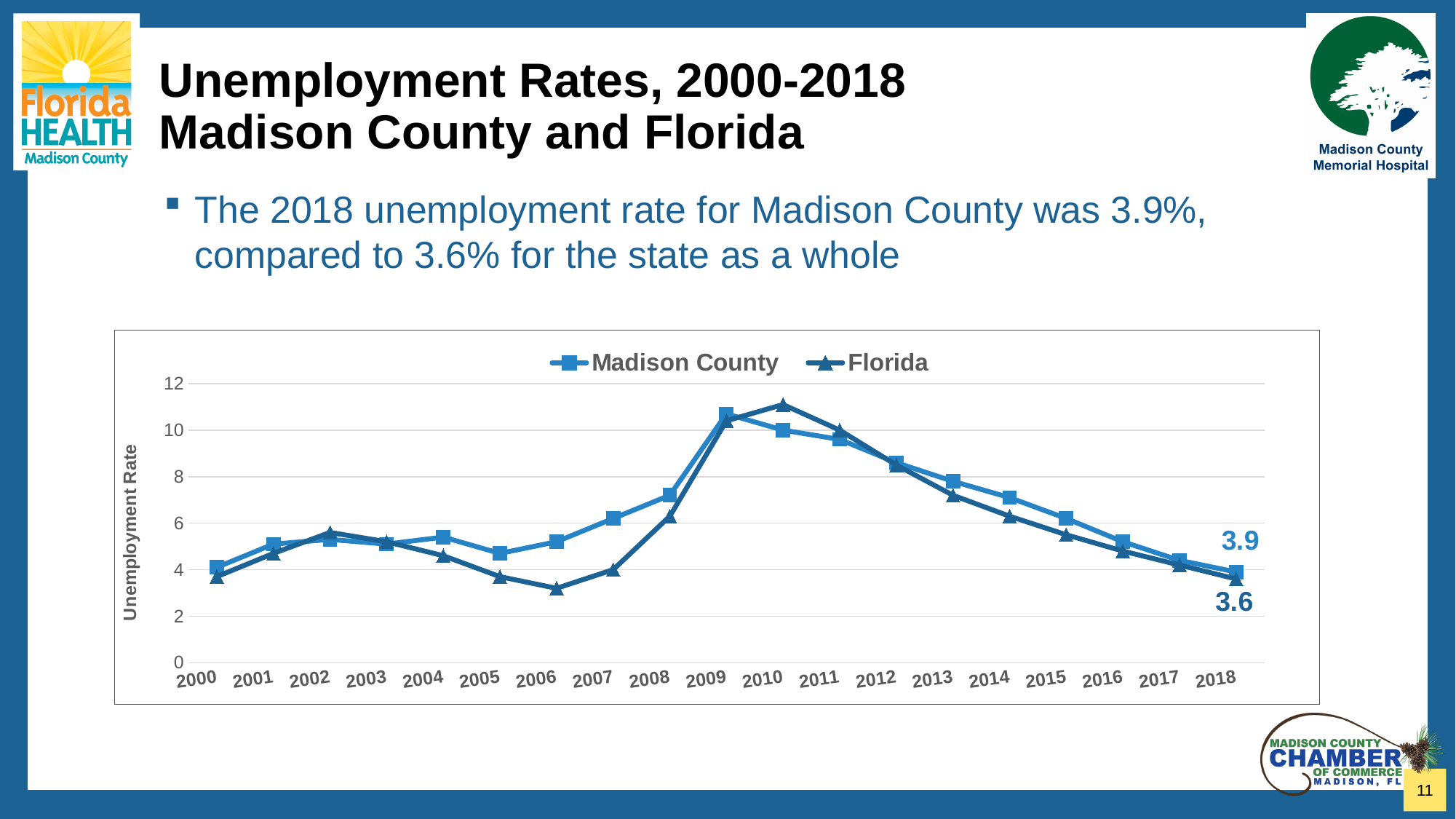

# Unemployment Rates, 2000-2018 Madison County and Florida
The 2018 unemployment rate for Madison County was 3.9%,
compared to 3.6% for the state as a whole

### Chart

| Category | Madison County | Florida |
|---|---|---|
| 2000 | 4.1 | 3.7 |
| 2001 | 5.1 | 4.7 |
| 2002 | 5.3 | 5.6 |
| 2003 | 5.1 | 5.2 |
| 2004 | 5.4 | 4.6 |
| 2005 | 4.7 | 3.7 |
| 2006 | 5.2 | 3.2 |
| 2007 | 6.2 | 4.0 |
| 2008 | 7.2 | 6.3 |
| 2009 | 10.7 | 10.4 |
| 2010 | 10.0 | 11.1 |
| 2011 | 9.6 | 10.0 |
| 2012 | 8.6 | 8.5 |
| 2013 | 7.8 | 7.2 |
| 2014 | 7.1 | 6.3 |
| 2015 | 6.2 | 5.5 |
| 2016 | 5.2 | 4.8 |
| 2017 | 4.4 | 4.2 |
| 2018 | 3.9 | 3.6 |